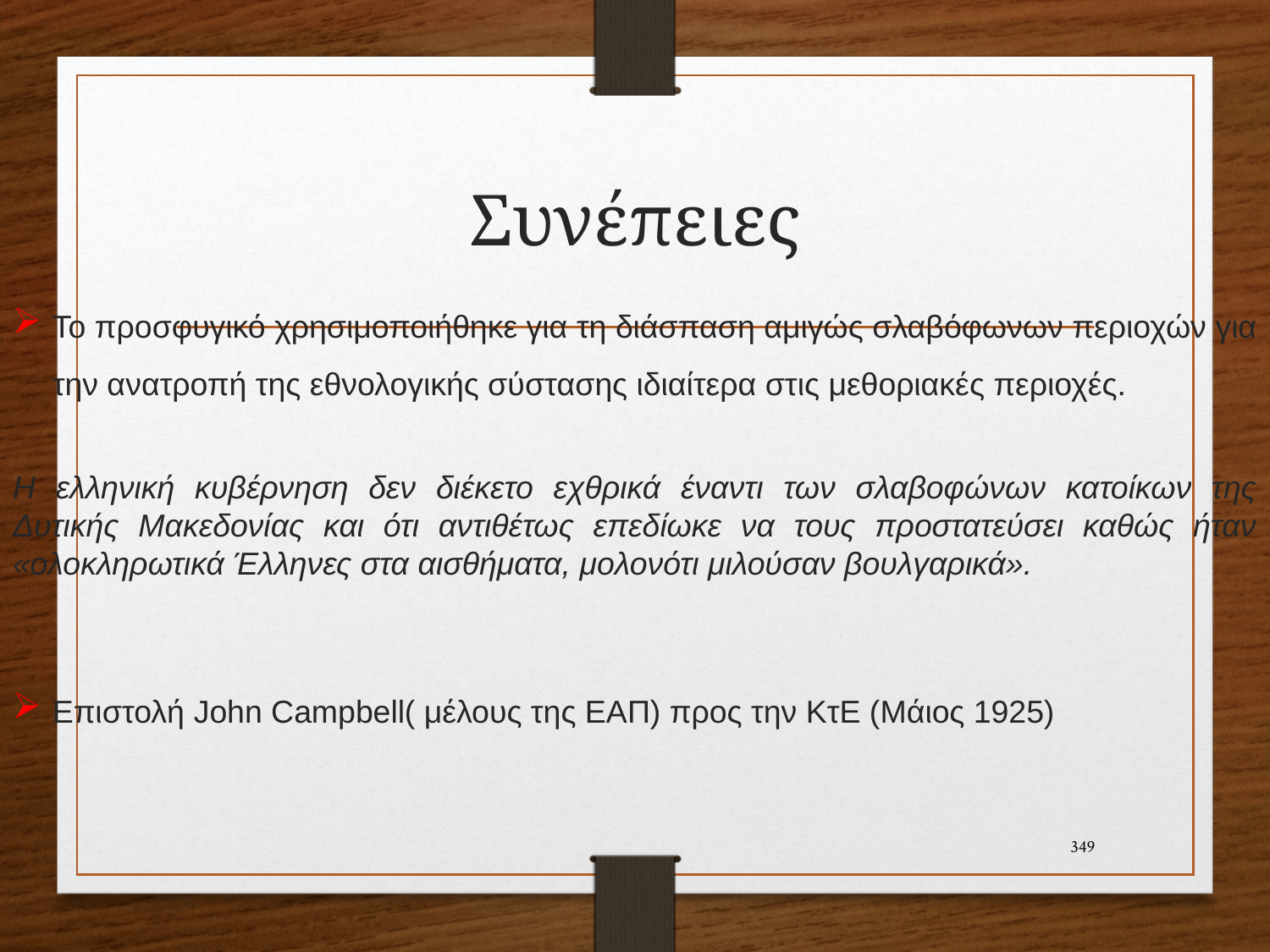

# Συνέπειες

Το προσφυγικό χρησιμοποιήθηκε για τη διάσπαση αμιγώς σλαβόφωνων περιοχών για την ανατροπή της εθνολογικής σύστασης ιδιαίτερα στις μεθοριακές περιοχές.

Η ελληνική κυβέρνηση δεν διέκετο εχθρικά έναντι των σλαβοφώνων κατοίκων της Δυτικής Μακεδονίας και ότι αντιθέτως επεδίωκε να τους προστατεύσει καθώς ήταν «ολοκληρωτικά Έλληνες στα αισθήματα, μολονότι μιλούσαν βουλγαρικά».

Επιστολή John Campbell( μέλους της ΕΑΠ) προς την ΚτΕ (Μάιος 1925)

349
ντόρα  τζαμγιώζη